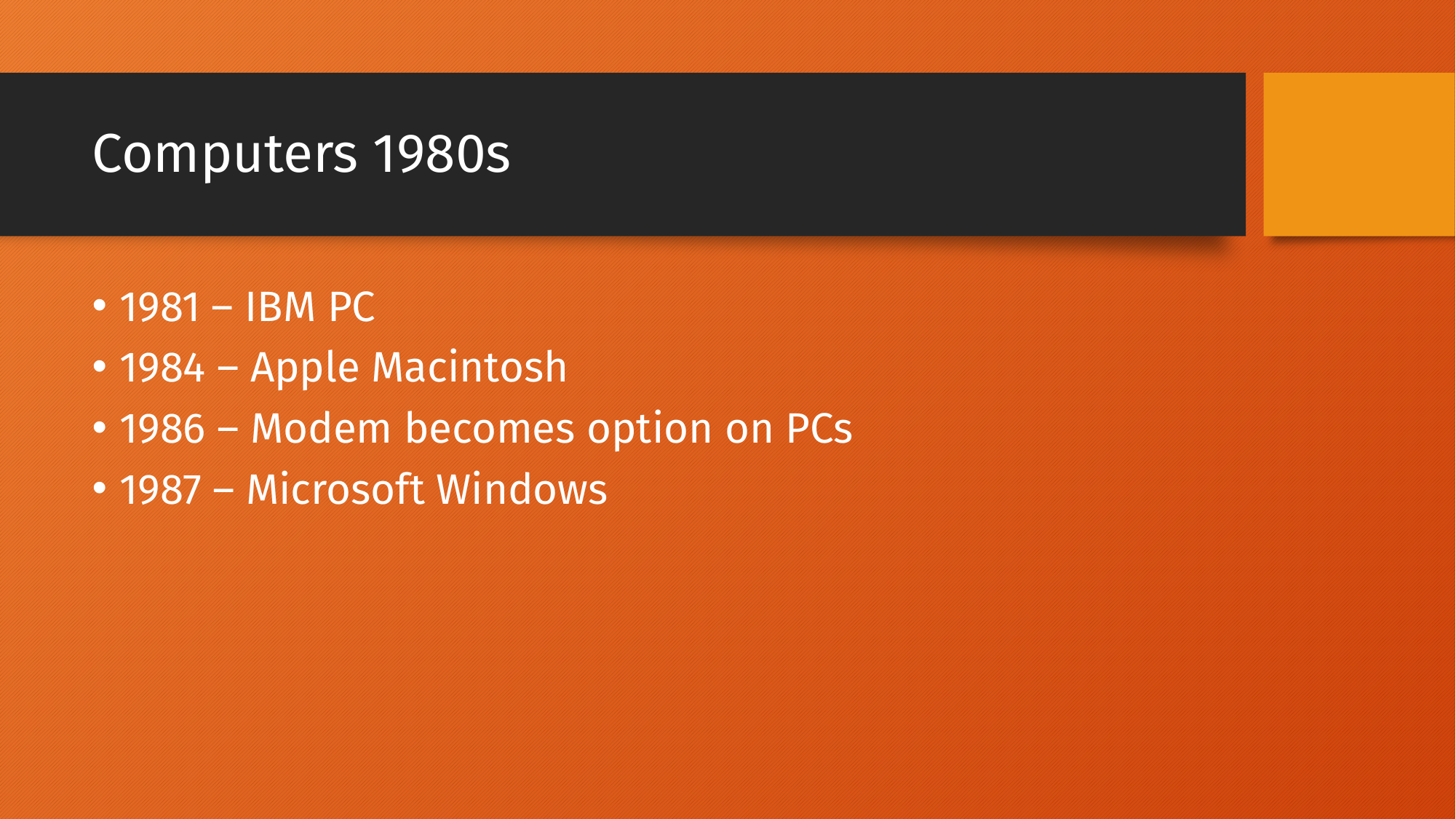

# Computers 1980s
1981 – IBM PC
1984 – Apple Macintosh
1986 – Modem becomes option on PCs
1987 – Microsoft Windows